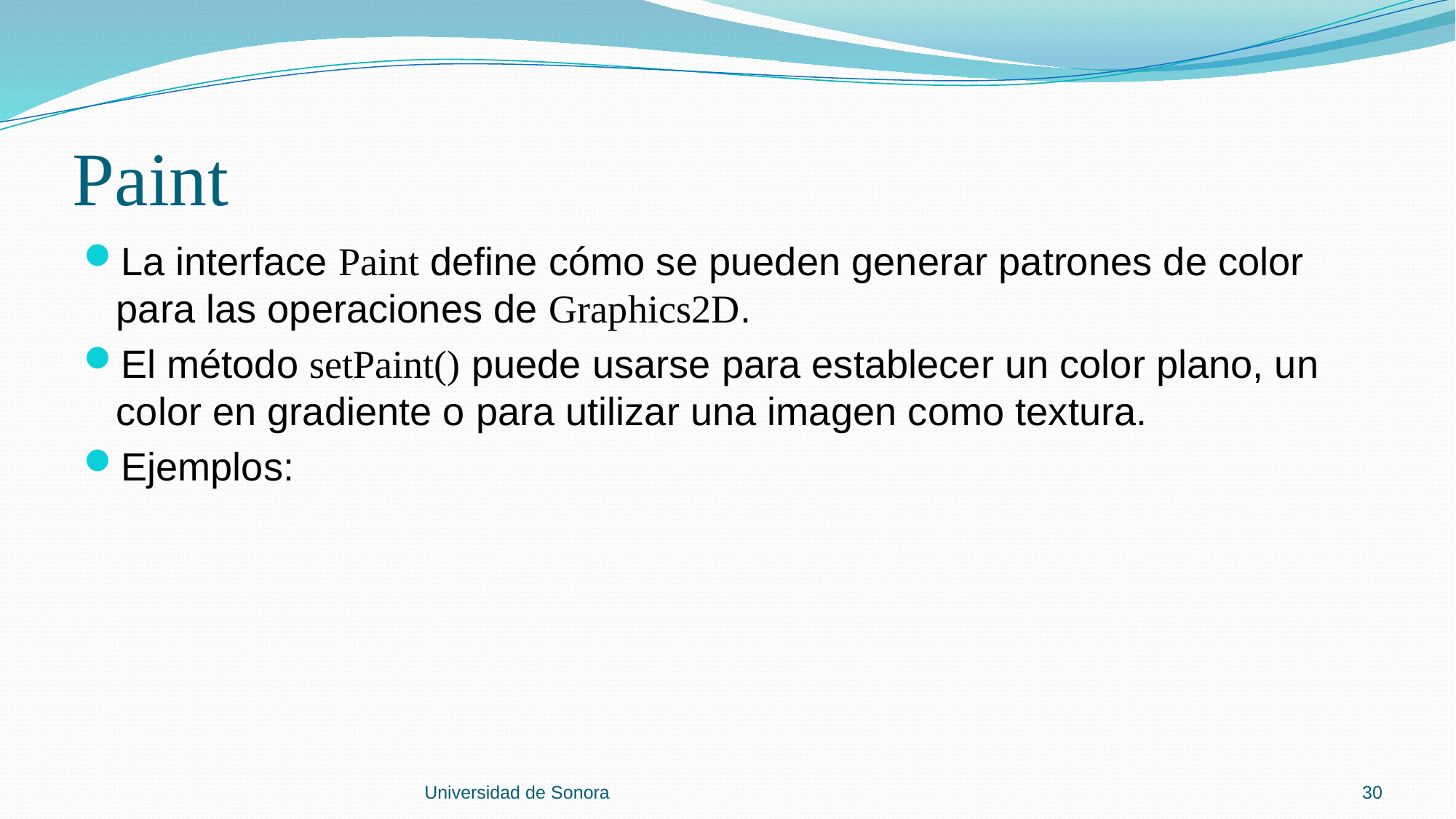

# Paint
La interface Paint define cómo se pueden generar patrones de color para las operaciones de Graphics2D.
El método setPaint() puede usarse para establecer un color plano, un color en gradiente o para utilizar una imagen como textura.
Ejemplos:

Universidad de Sonora
30